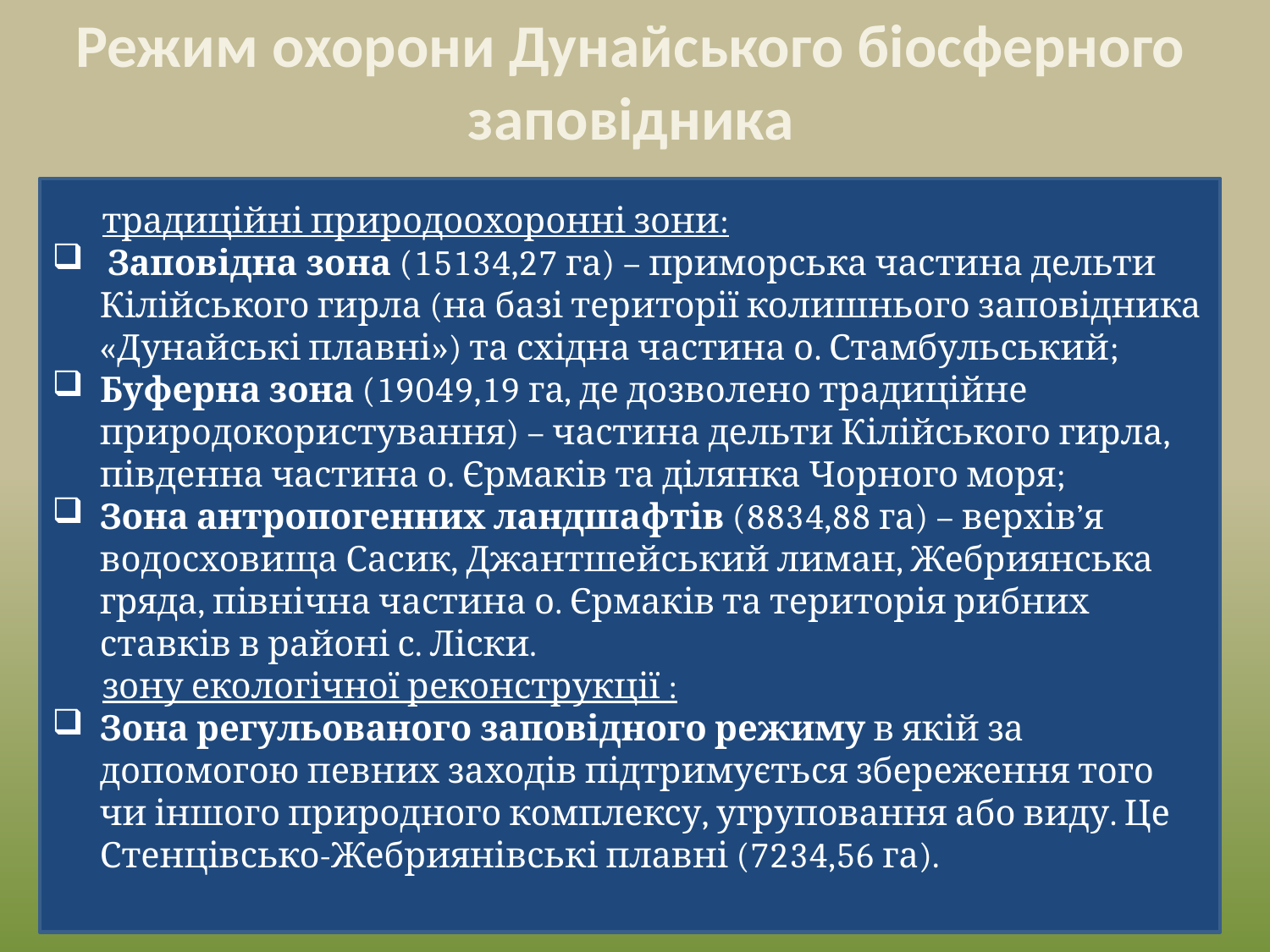

# Режим охорони Дунайського біосферного заповідника
традиційні природоохоронні зони:
 Заповідна зона (15134,27 га) – приморська частина дельти Кілійського гирла (на базі території колишнього заповідника «Дунайські плавні») та східна частина о. Стамбульський;
Буферна зона (19049,19 га, де дозволено традиційне природокористування) – частина дельти Кілійського гирла, південна частина о. Єрмаків та ділянка Чорного моря;
Зона антропогенних ландшафтів (8834,88 га) – верхів’я водосховища Сасик, Джантшейський лиман, Жебриянська гряда, північна частина о. Єрмаків та територія рибних ставків в районі с. Ліски.
зону екологічної реконструкції :
Зона регульованого заповідного режиму в якій за допомогою певних заходів підтримується збереження того чи іншого природного комплексу, угруповання або виду. Це Стенцівсько-Жебриянівські плавні (7234,56 га).